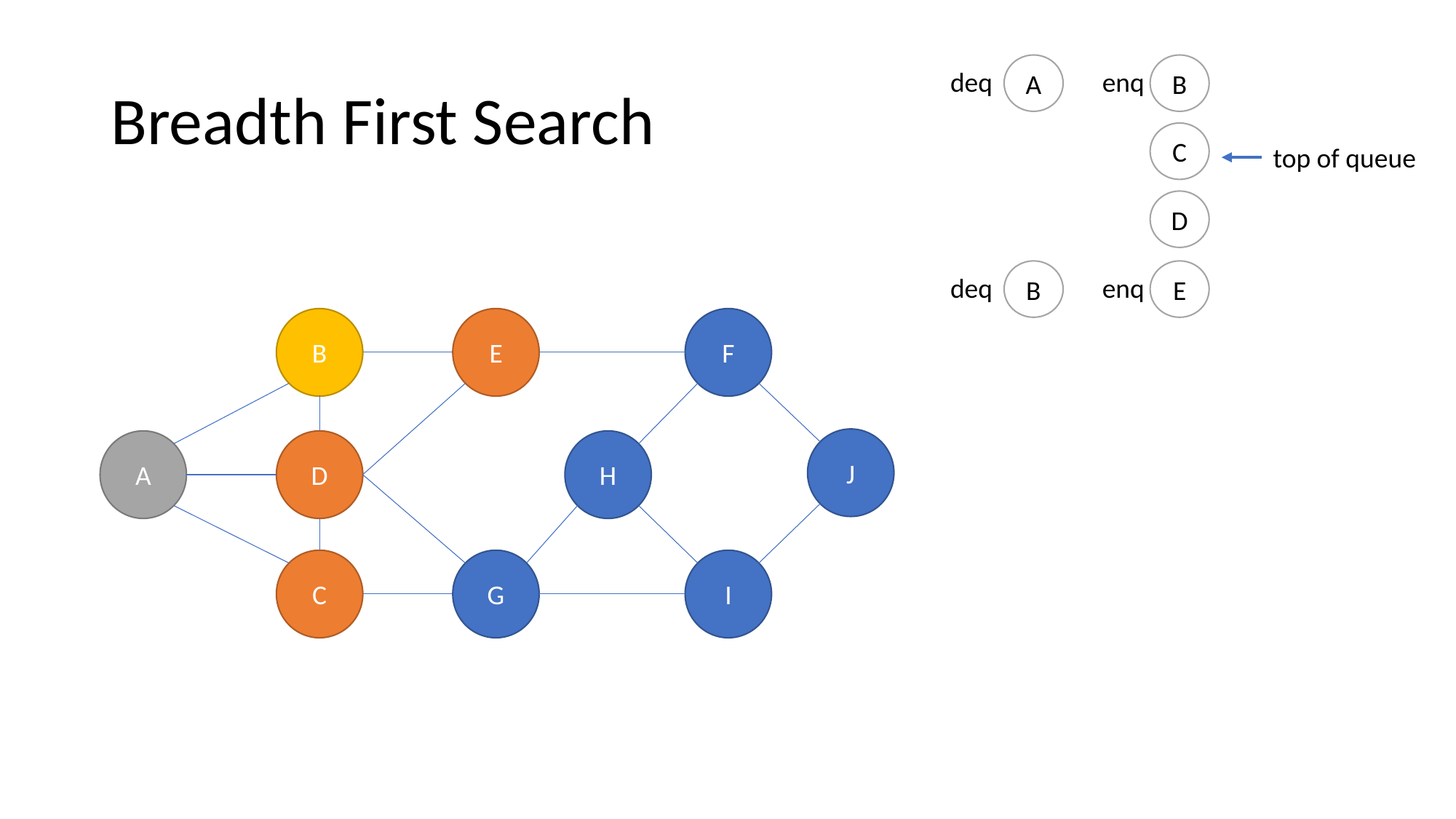

# Breadth First Search
A
B
deq
enq
C
top of queue
D
B
E
deq
enq
E
F
B
J
A
D
H
G
I
C